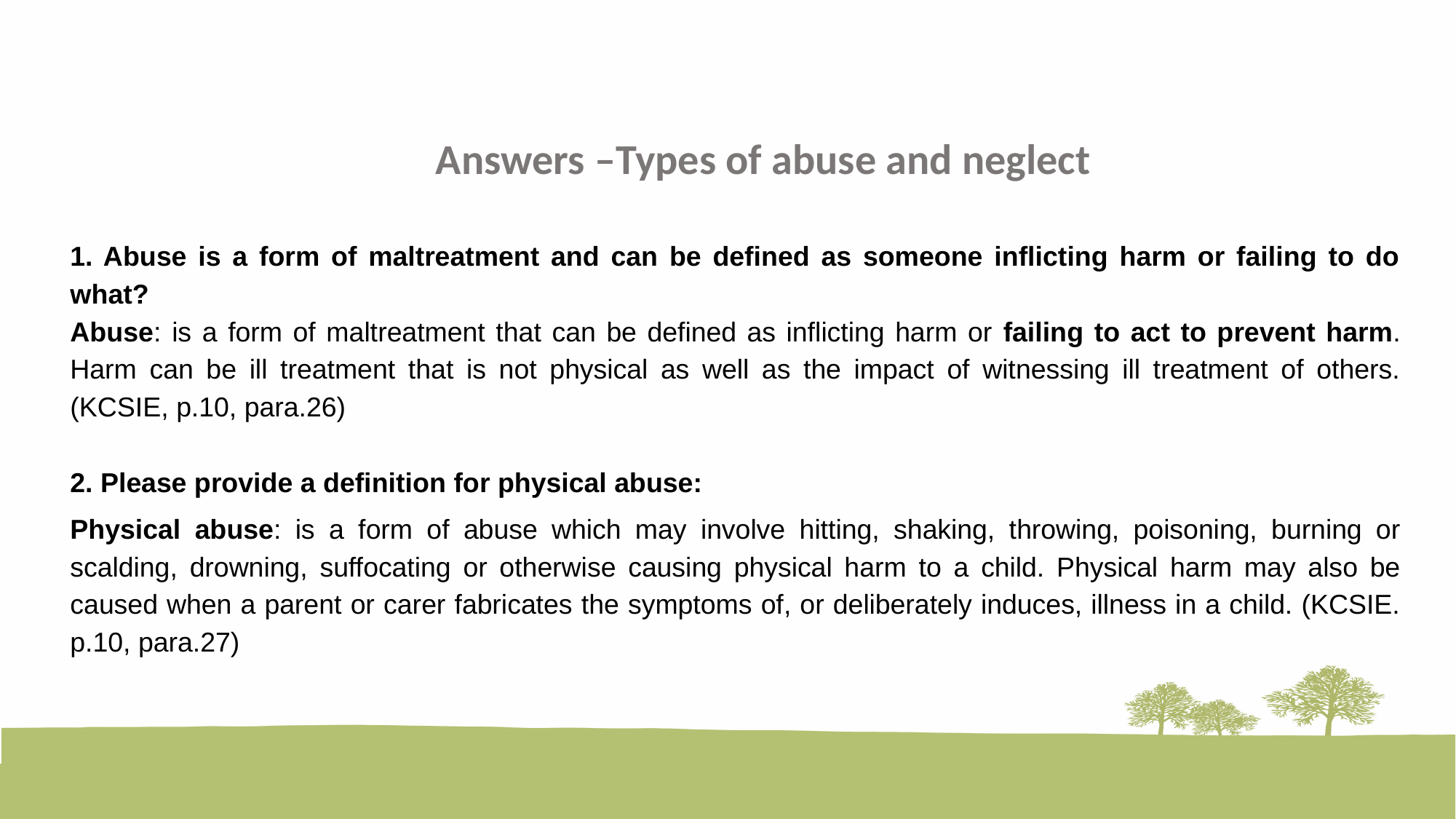

Answers –Types of abuse and neglect
1. Abuse is a form of maltreatment and can be defined as someone inflicting harm or failing to do what?
Abuse: is a form of maltreatment that can be defined as inflicting harm or failing to act to prevent harm. Harm can be ill treatment that is not physical as well as the impact of witnessing ill treatment of others. (KCSIE, p.10, para.26)

2. Please provide a definition for physical abuse:
Physical abuse: is a form of abuse which may involve hitting, shaking, throwing, poisoning, burning or scalding, drowning, suffocating or otherwise causing physical harm to a child. Physical harm may also be caused when a parent or carer fabricates the symptoms of, or deliberately induces, illness in a child. (KCSIE. p.10, para.27)